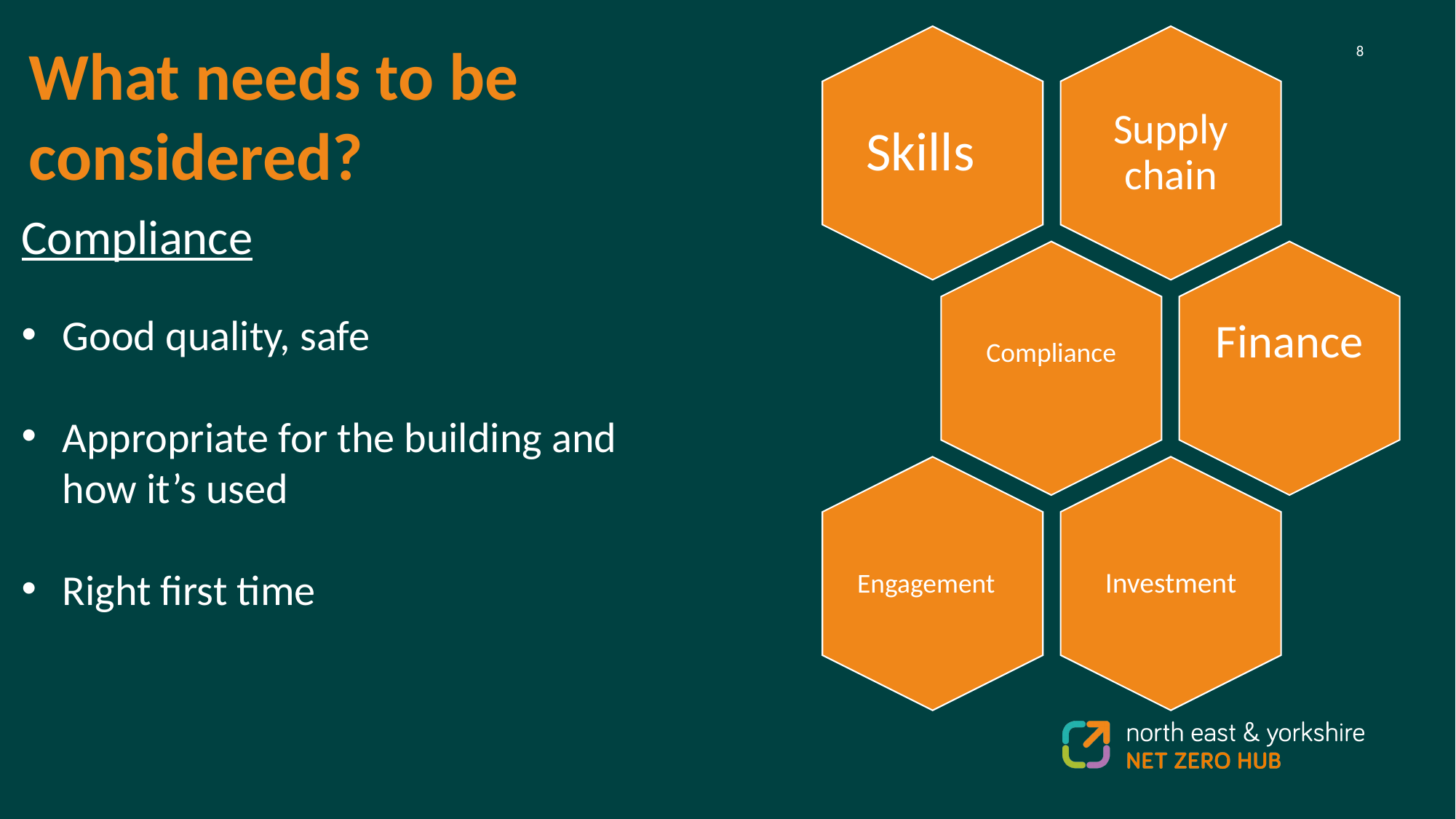

Supply chain
Skills
Compliance
Finance
Investment
Engagement
What needs to be considered?
Compliance

Good quality, safe

Appropriate for the building and how it’s used

Right first time